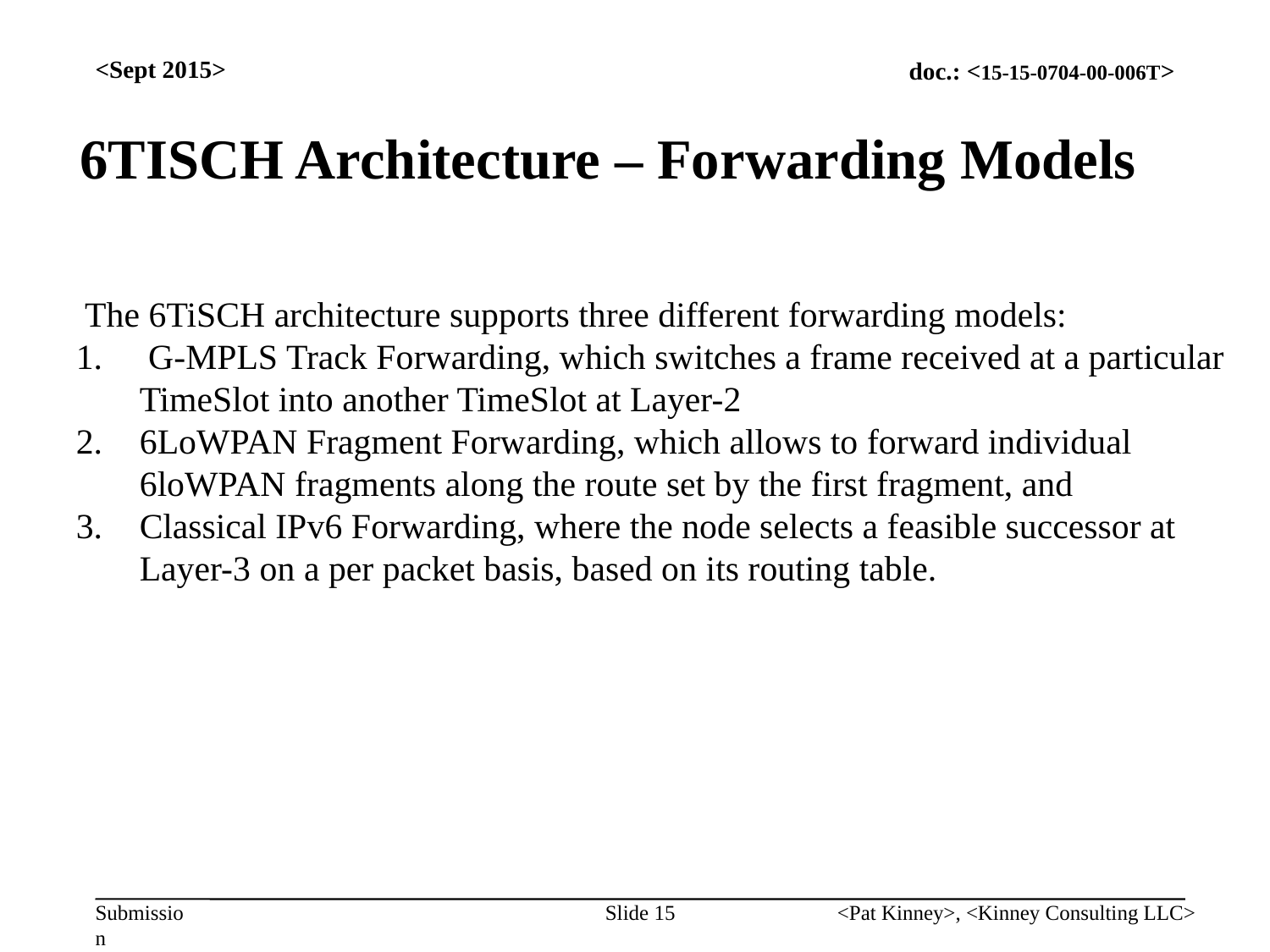

<Sept 2015>
6TISCH Architecture – Forwarding Models
 The 6TiSCH architecture supports three different forwarding models:
 G-MPLS Track Forwarding, which switches a frame received at a particular TimeSlot into another TimeSlot at Layer-2
6LoWPAN Fragment Forwarding, which allows to forward individual 6loWPAN fragments along the route set by the first fragment, and
Classical IPv6 Forwarding, where the node selects a feasible successor at Layer-3 on a per packet basis, based on its routing table.
Slide 15
<Pat Kinney>, <Kinney Consulting LLC>